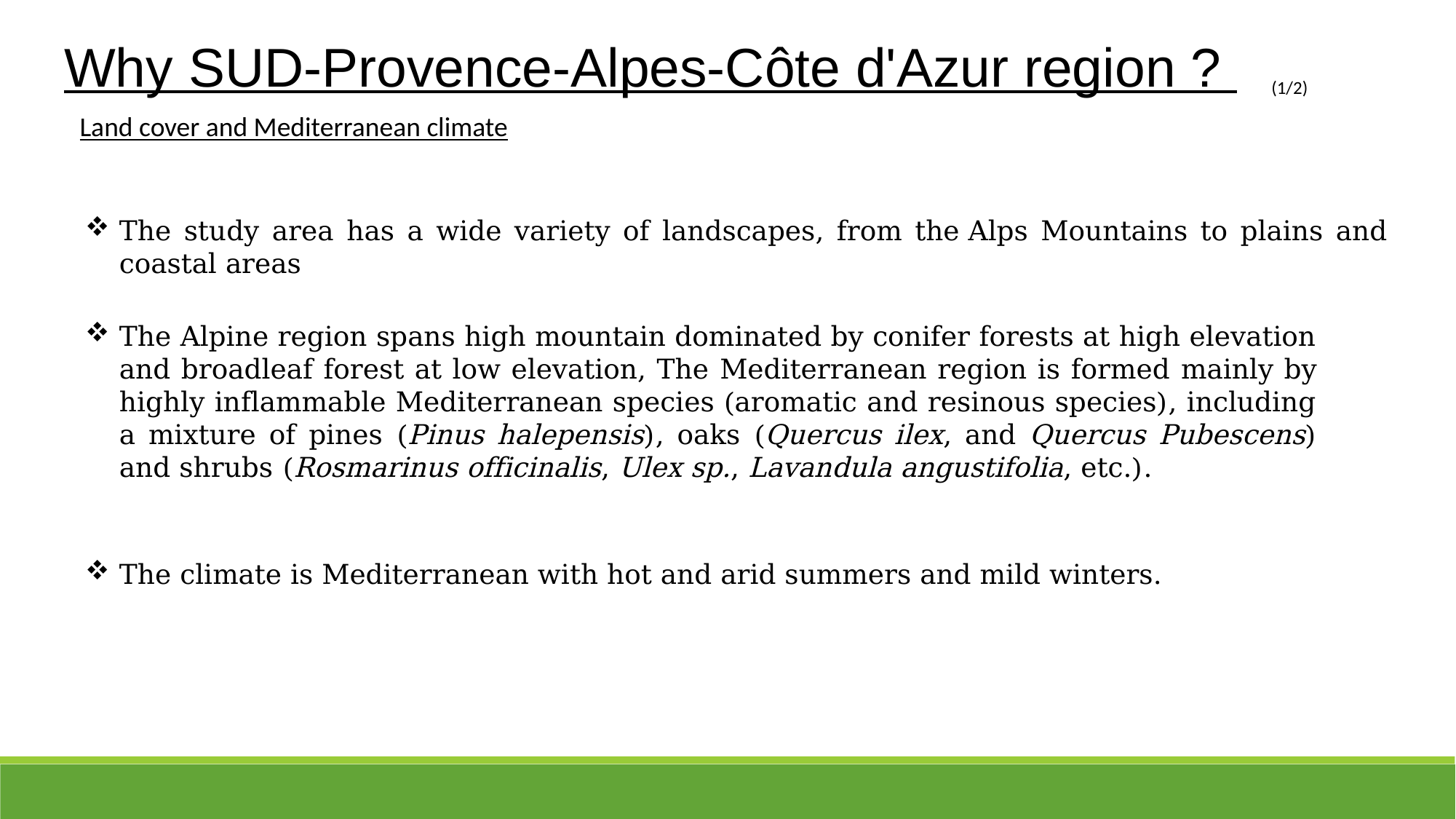

Why SUD-Provence-Alpes-Côte d'Azur region ?
(1/2)
Land cover and Mediterranean climate
The study area has a wide variety of landscapes, from the Alps Mountains to plains and coastal areas
The Alpine region spans high mountain dominated by conifer forests at high elevation and broadleaf forest at low elevation, The Mediterranean region is formed mainly by highly inflammable Mediterranean species (aromatic and resinous species), including a mixture of pines (Pinus halepensis), oaks (Quercus ilex, and Quercus Pubescens) and shrubs (Rosmarinus officinalis, Ulex sp., Lavandula angustifolia, etc.).
The climate is Mediterranean with hot and arid summers and mild winters.